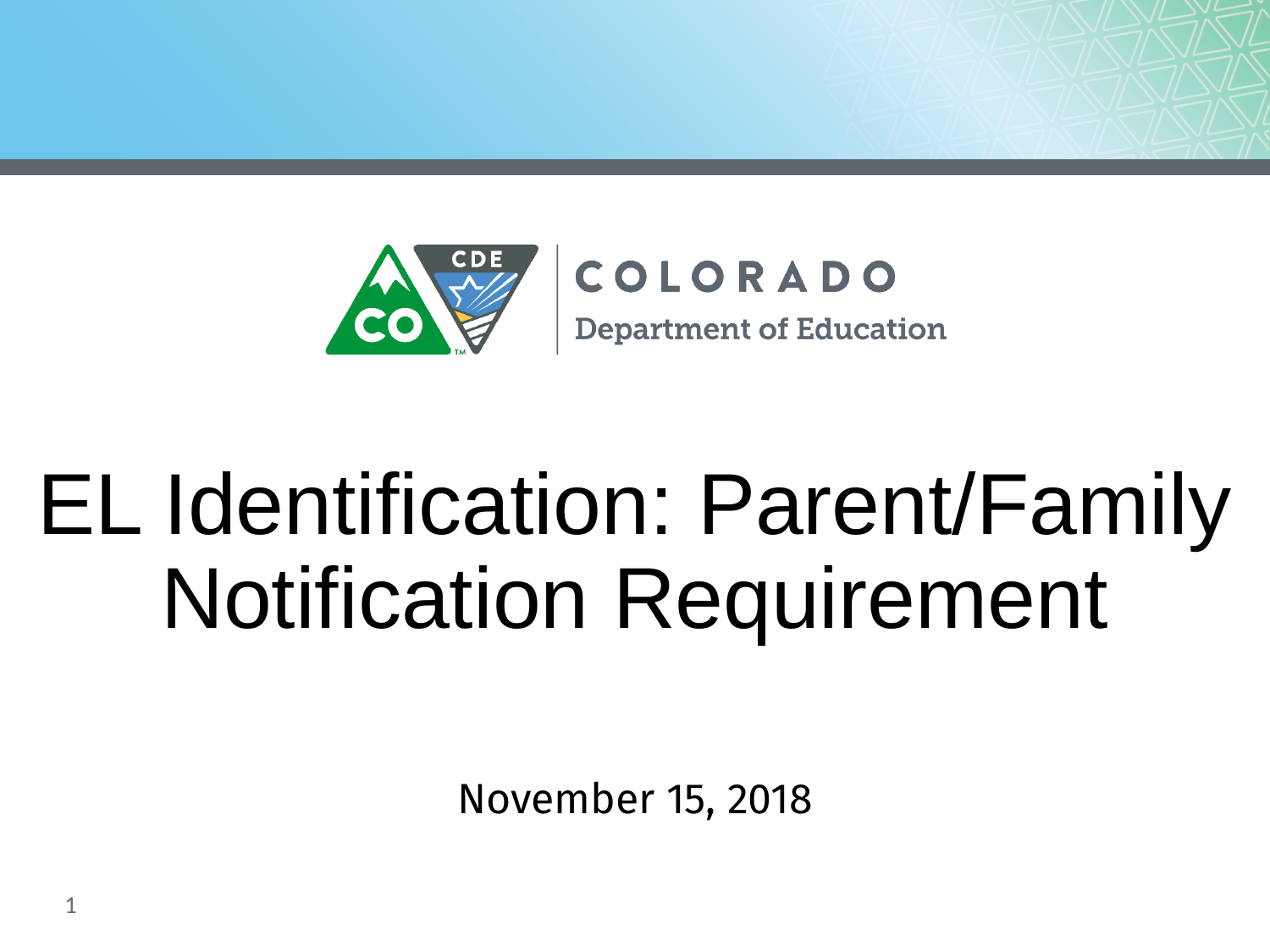

# EL Identification: Parent/Family Notification Requirement
November 15, 2018
1